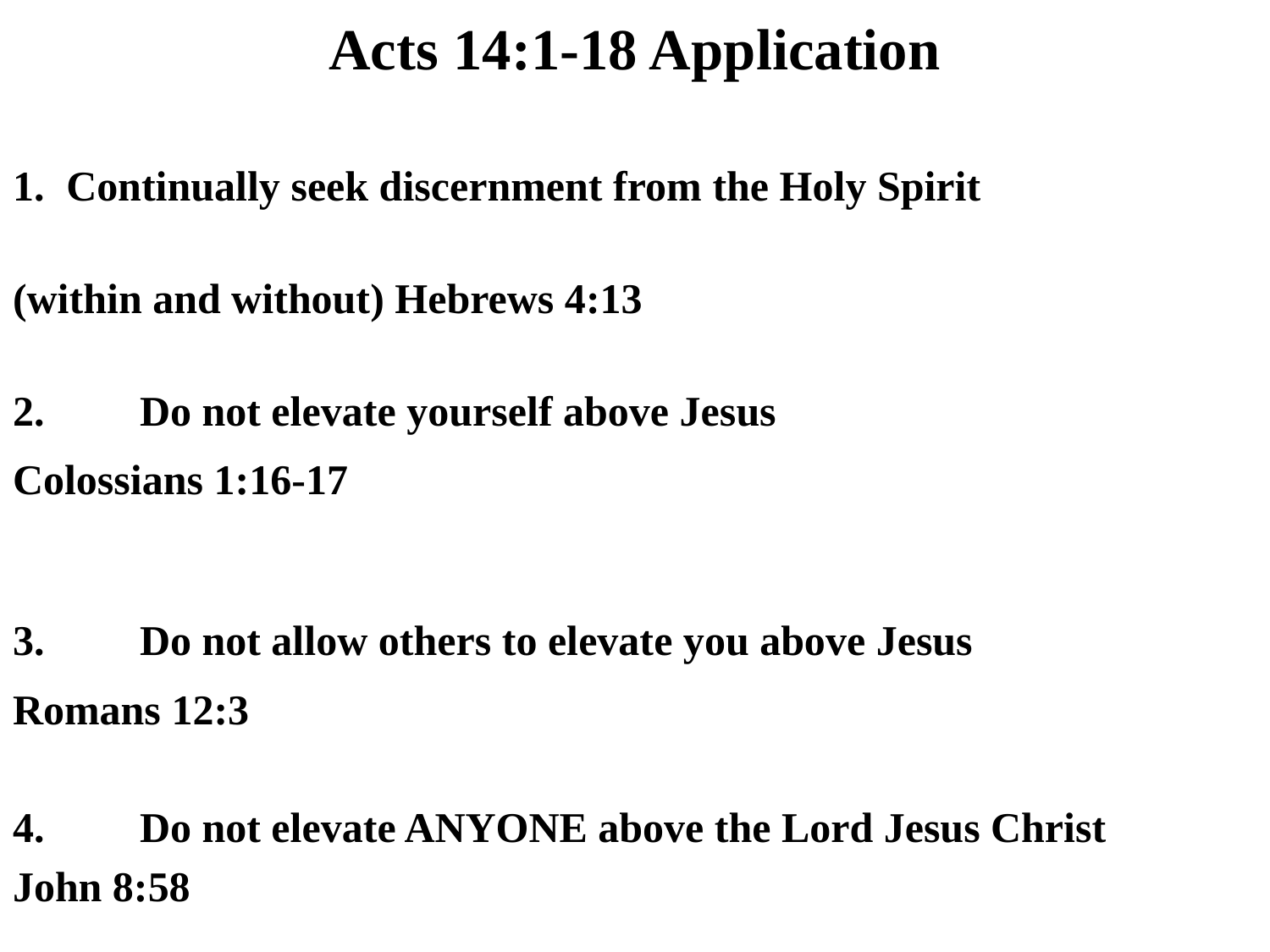

# Acts 14:1-18 Application
Continually seek discernment from the Holy Spirit
(within and without) Hebrews 4:13
2.	Do not elevate yourself above Jesus
Colossians 1:16-17

3.	Do not allow others to elevate you above Jesus
Romans 12:3

4.	Do not elevate ANYONE above the Lord Jesus Christ
John 8:58